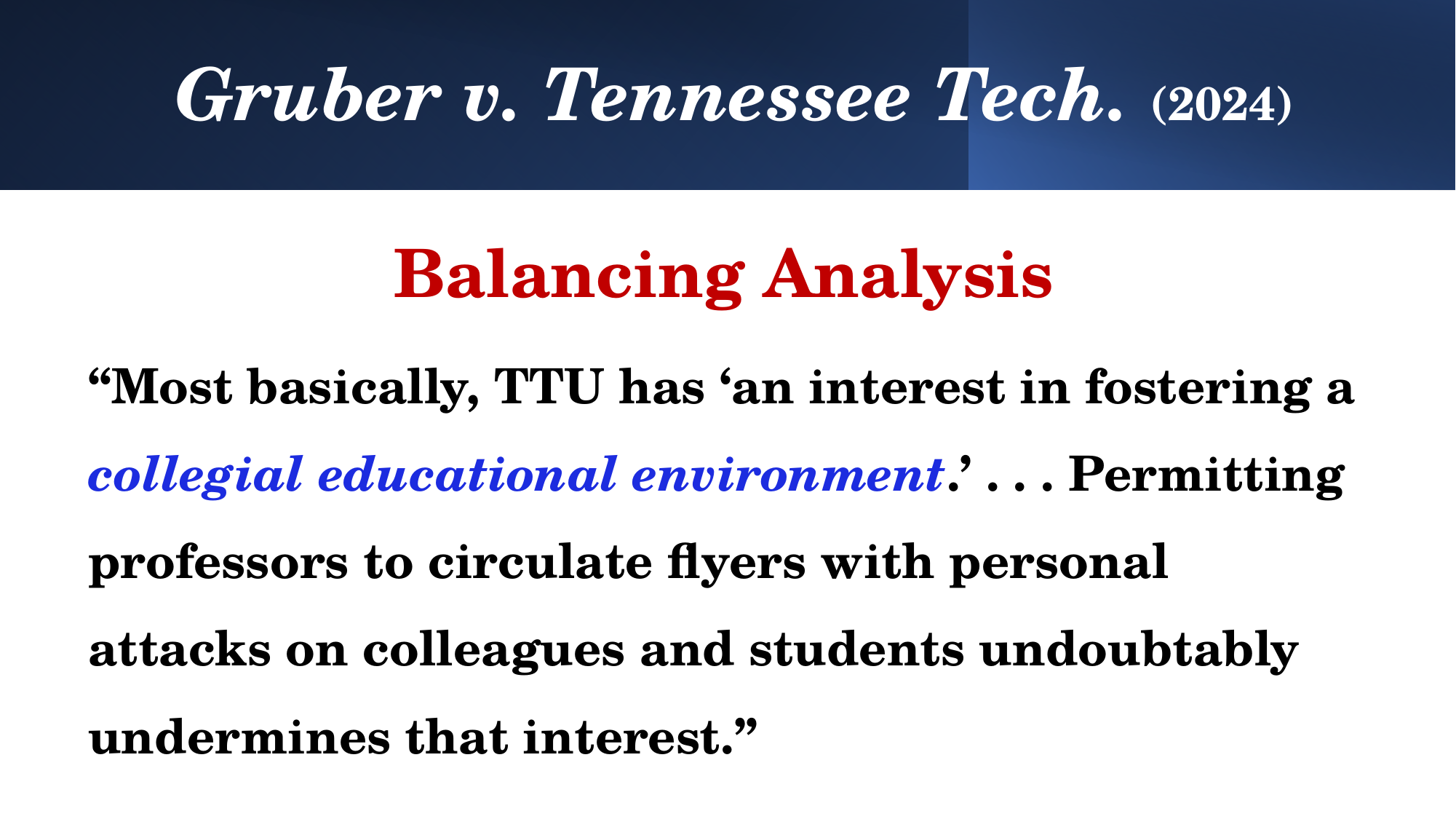

# Gruber v. Tennessee Tech. (2024)
Balancing Analysis
“Most basically, TTU has ‘an interest in fostering a collegial educational environment.’ . . . Permitting professors to circulate flyers with personal attacks on colleagues and students undoubtably undermines that interest.”